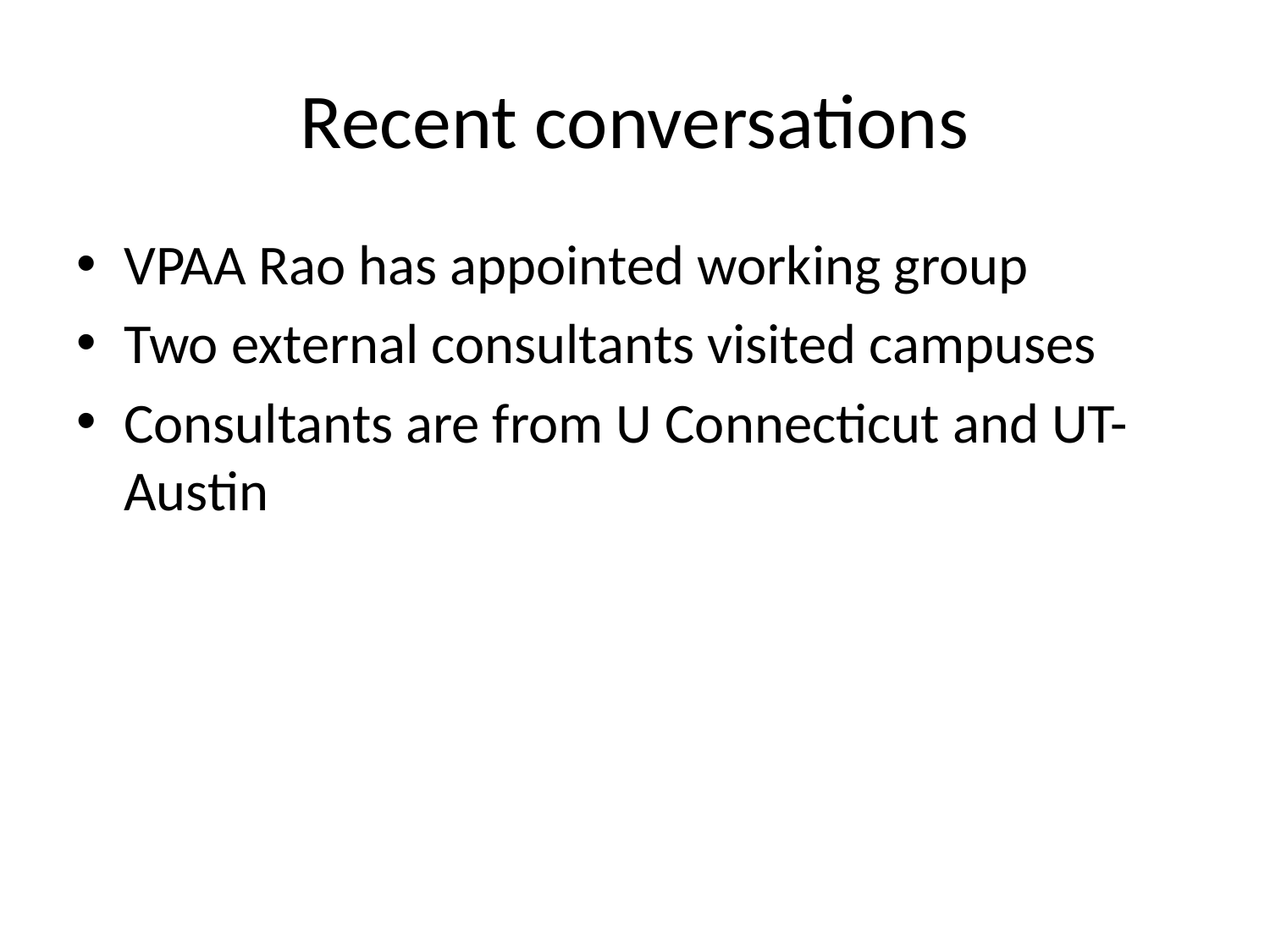

# Recent conversations
VPAA Rao has appointed working group
Two external consultants visited campuses
Consultants are from U Connecticut and UT-Austin